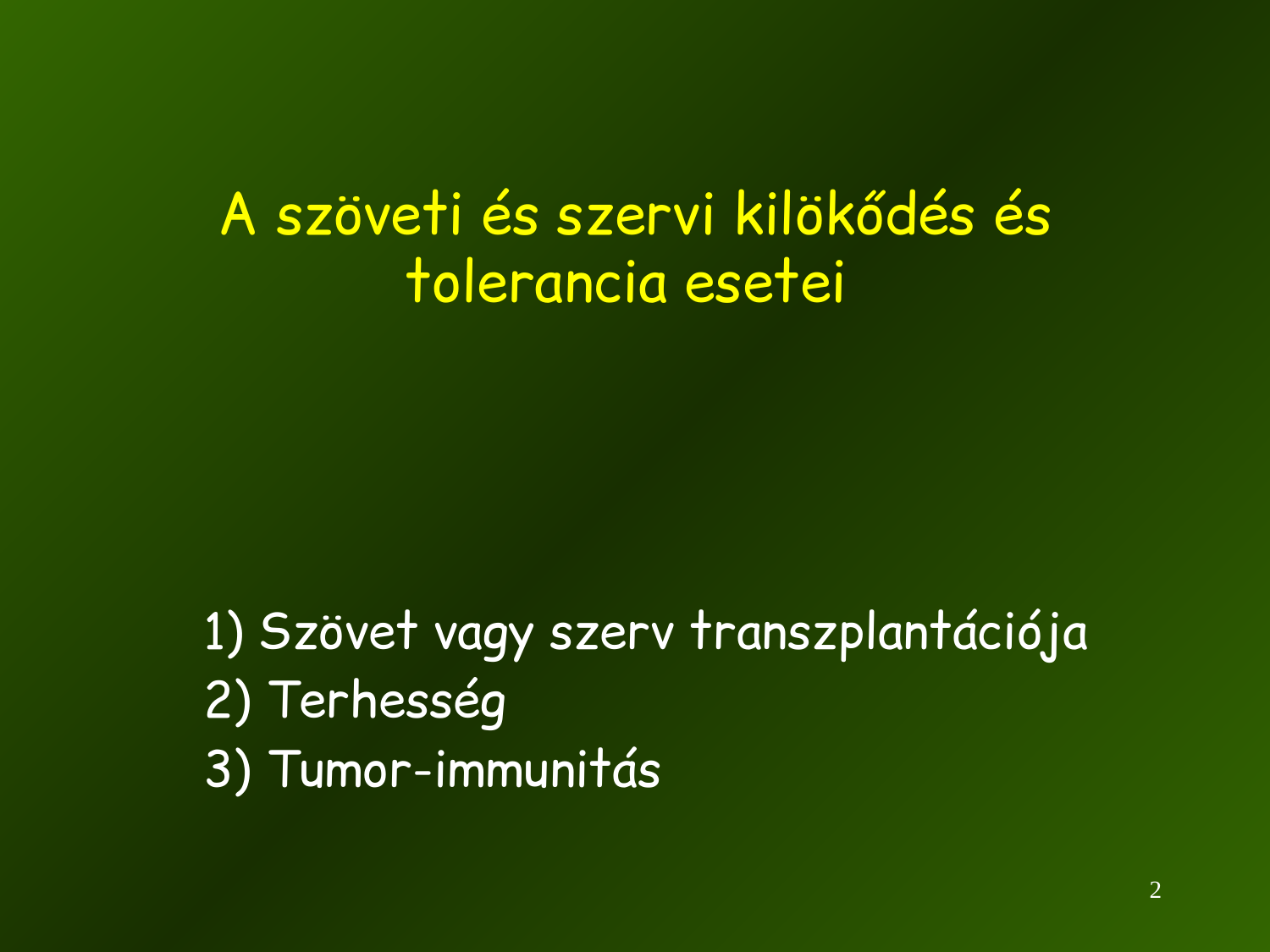

# A szöveti és szervi kilökődés és tolerancia esetei
1) Szövet vagy szerv transzplantációja
2) Terhesség
3) Tumor-immunitás
2